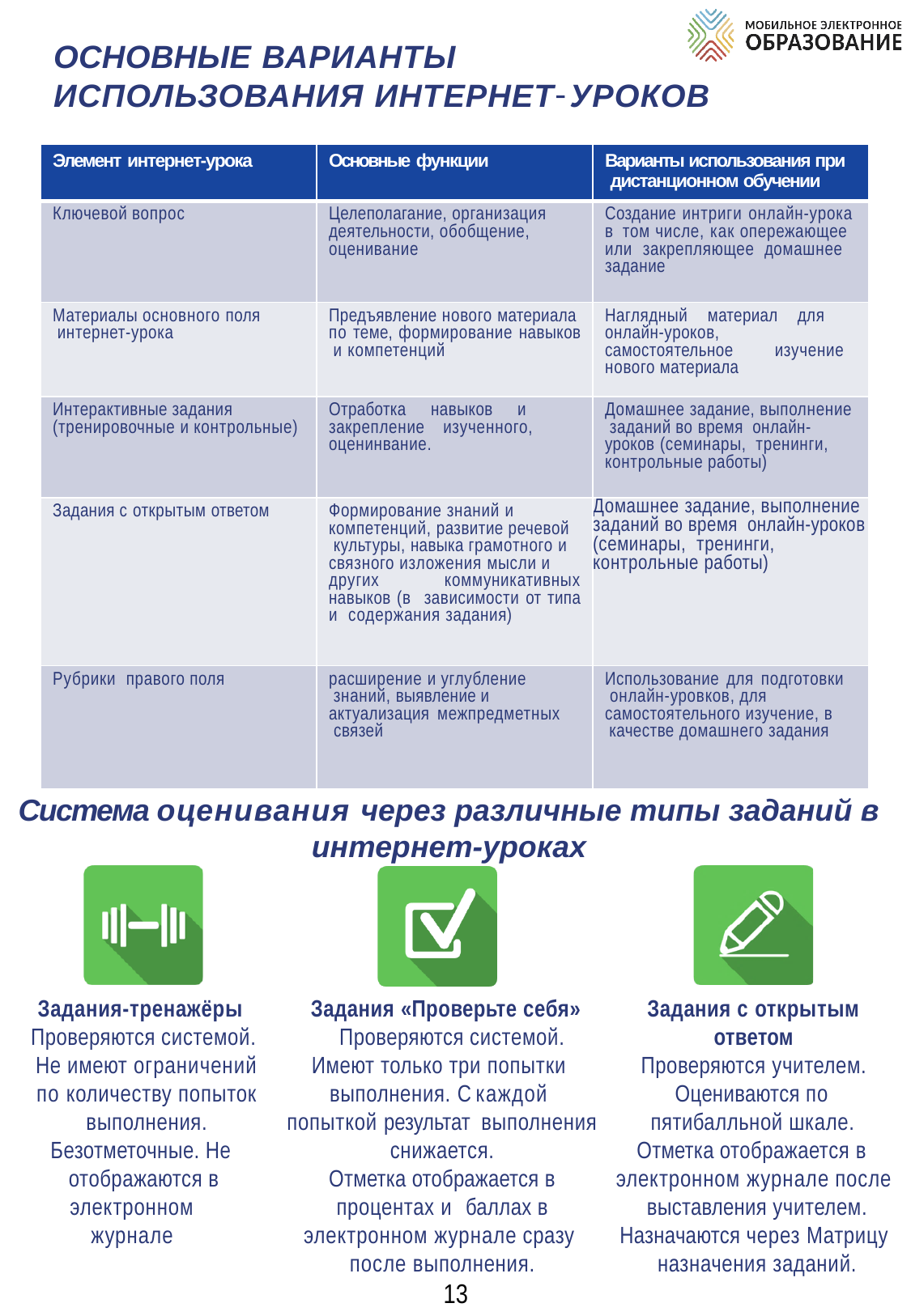

ОСНОВНЫЕ ВАРИАНТЫ
ИСПОЛЬЗОВАНИЯ ИНТЕРНЕТ-УРОКОВ
| Элемент интернет-урока | Основные функции | Варианты использования при дистанционном обучении |
| --- | --- | --- |
| Ключевой вопрос | Целеполагание, организация деятельности, обобщение, оценивание | Создание интриги онлайн-урока в том числе, как опережающее или закрепляющее домашнее задание |
| Материалы основного поля интернет-урока | Предъявление нового материала по теме, формирование навыков и компетенций | Наглядный материал для онлайн-уроков, самостоятельное изучение нового материала |
| Интерактивные задания (тренировочные и контрольные) | Отработка навыков и закрепление изученного, оценинвание. | Домашнее задание, выполнение заданий во время онлайн-уроков (семинары, тренинги, контрольные работы) |
| Задания с открытым ответом | Формирование знаний и компетенций, развитие речевой культуры, навыка грамотного и связного изложения мысли и других коммуникативных навыков (в зависимости от типа и содержания задания) | Домашнее задание, выполнение заданий во время онлайн-уроков (семинары, тренинги, контрольные работы) |
| Рубрики правого поля | расширение и углубление знаний, выявление и актуализация межпредметных связей | Использование для подготовки онлайн-уровков, для самостоятельного изучение, в качестве домашнего задания |
Система оценивания через различные типы заданий в интернет-уроках

Задания-тренажёры  Проверяются системой.  Не имеют ограничений  по количеству попыток  выполнения.
Безотметочные. Не  отображаются в
электронном журнале
Задания «Проверьте себя»
Проверяются системой.
Имеют только три попытки  выполнения. С каждой  попыткой результат  выполнения снижается.
Отметка отображается в процентах и  баллах в
электронном журнале сразу  после выполнения.
Задания с открытым ответом
Проверяются учителем.
Оцениваются по  пятибалльной шкале.
Отметка отображается в  электронном журнале после  выставления учителем.
Назначаются через Матрицу  назначения заданий.
13